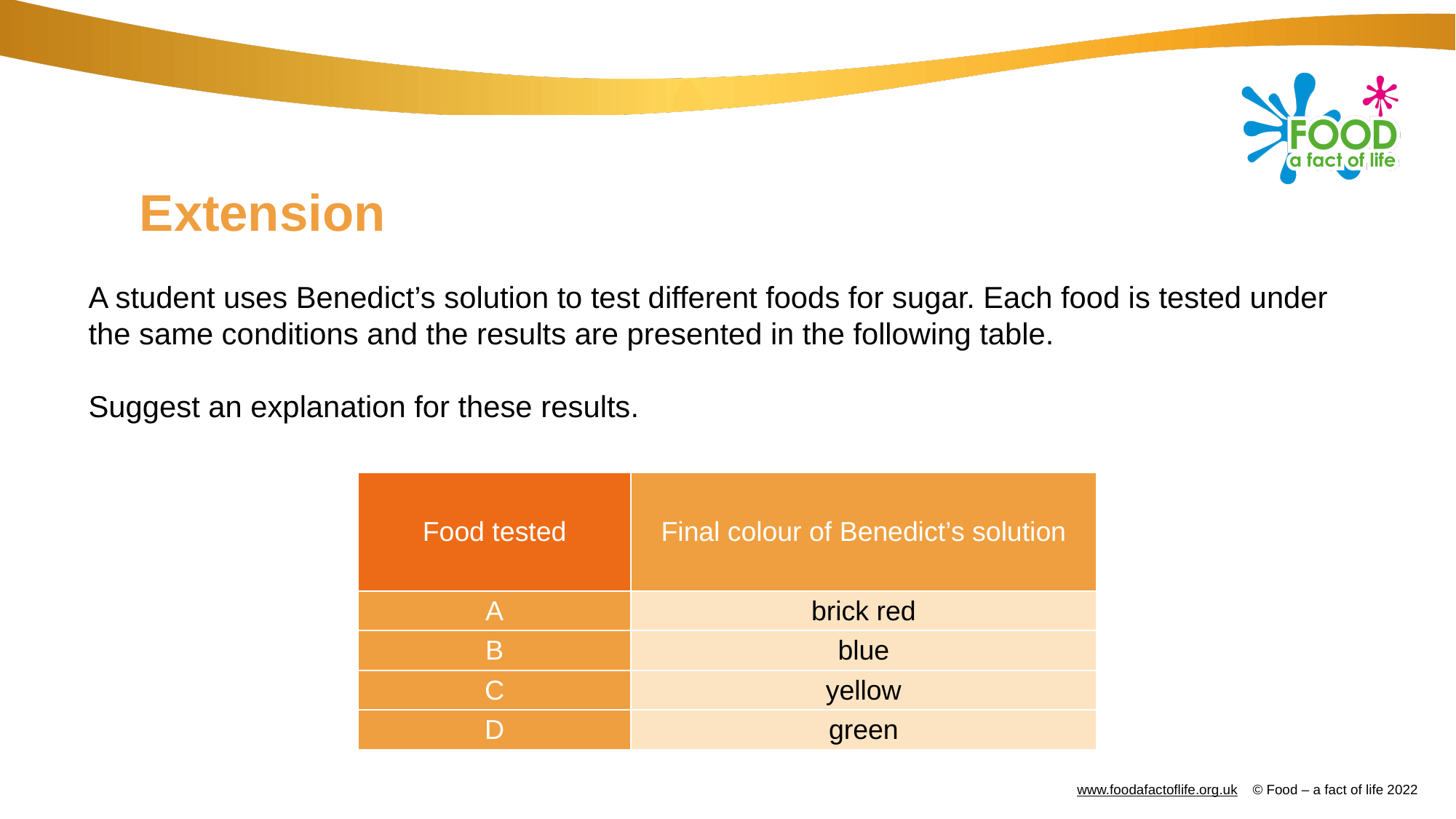

# Extension
A student uses Benedict’s solution to test different foods for sugar. Each food is tested under the same conditions and the results are presented in the following table.

Suggest an explanation for these results.
| Food tested | Final colour of Benedict’s solution |
| --- | --- |
| A | brick red |
| B | blue |
| C | yellow |
| D | green |